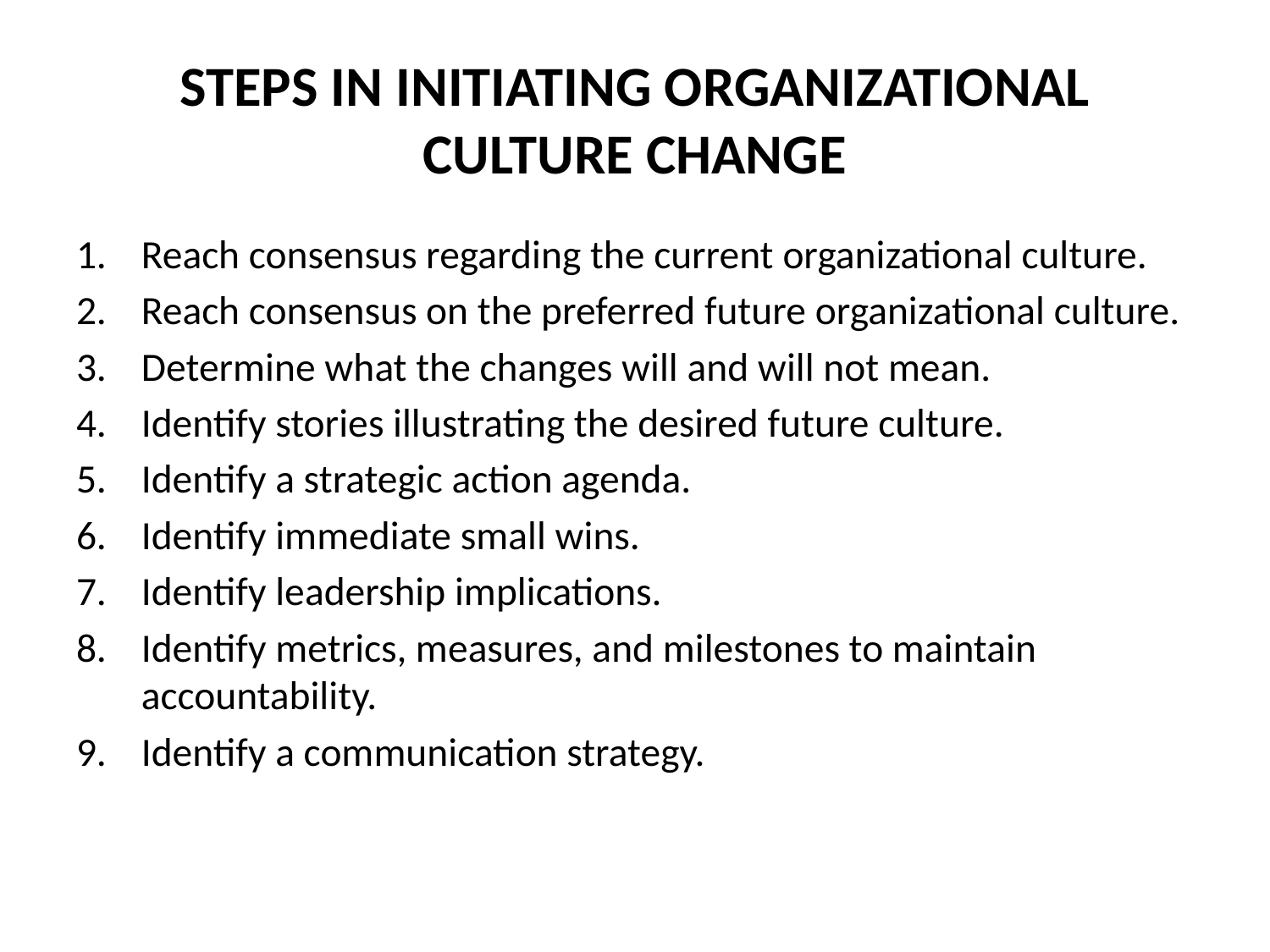

# STEPS IN INITIATING ORGANIZATIONAL CULTURE CHANGE
Reach consensus regarding the current organizational culture.
Reach consensus on the preferred future organizational culture.
Determine what the changes will and will not mean.
Identify stories illustrating the desired future culture.
Identify a strategic action agenda.
Identify immediate small wins.
Identify leadership implications.
Identify metrics, measures, and milestones to maintain accountability.
Identify a communication strategy.